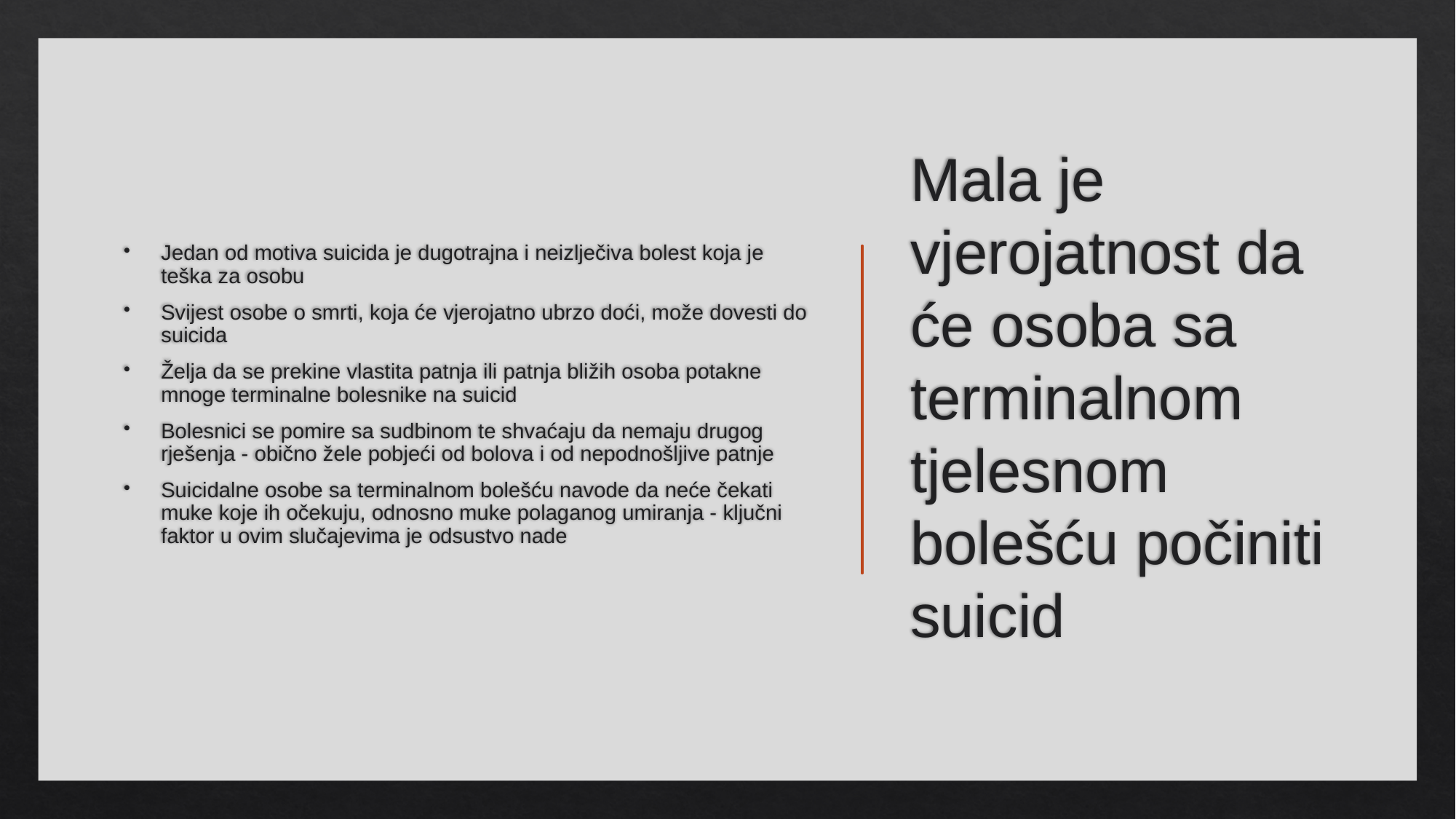

Jedan od motiva suicida je dugotrajna i neizlječiva bolest koja je teška za osobu
Svijest osobe o smrti, koja će vjerojatno ubrzo doći, može dovesti do suicida
Želja da se prekine vlastita patnja ili patnja bližih osoba potakne mnoge terminalne bolesnike na suicid
Bolesnici se pomire sa sudbinom te shvaćaju da nemaju drugog rješenja - obično žele pobjeći od bolova i od nepodnošljive patnje
Suicidalne osobe sa terminalnom bolešću navode da neće čekati muke koje ih očekuju, odnosno muke polaganog umiranja - ključni faktor u ovim slučajevima je odsustvo nade
# Mala je vjerojatnost da će osoba sa terminalnom tjelesnom bolešću počiniti suicid